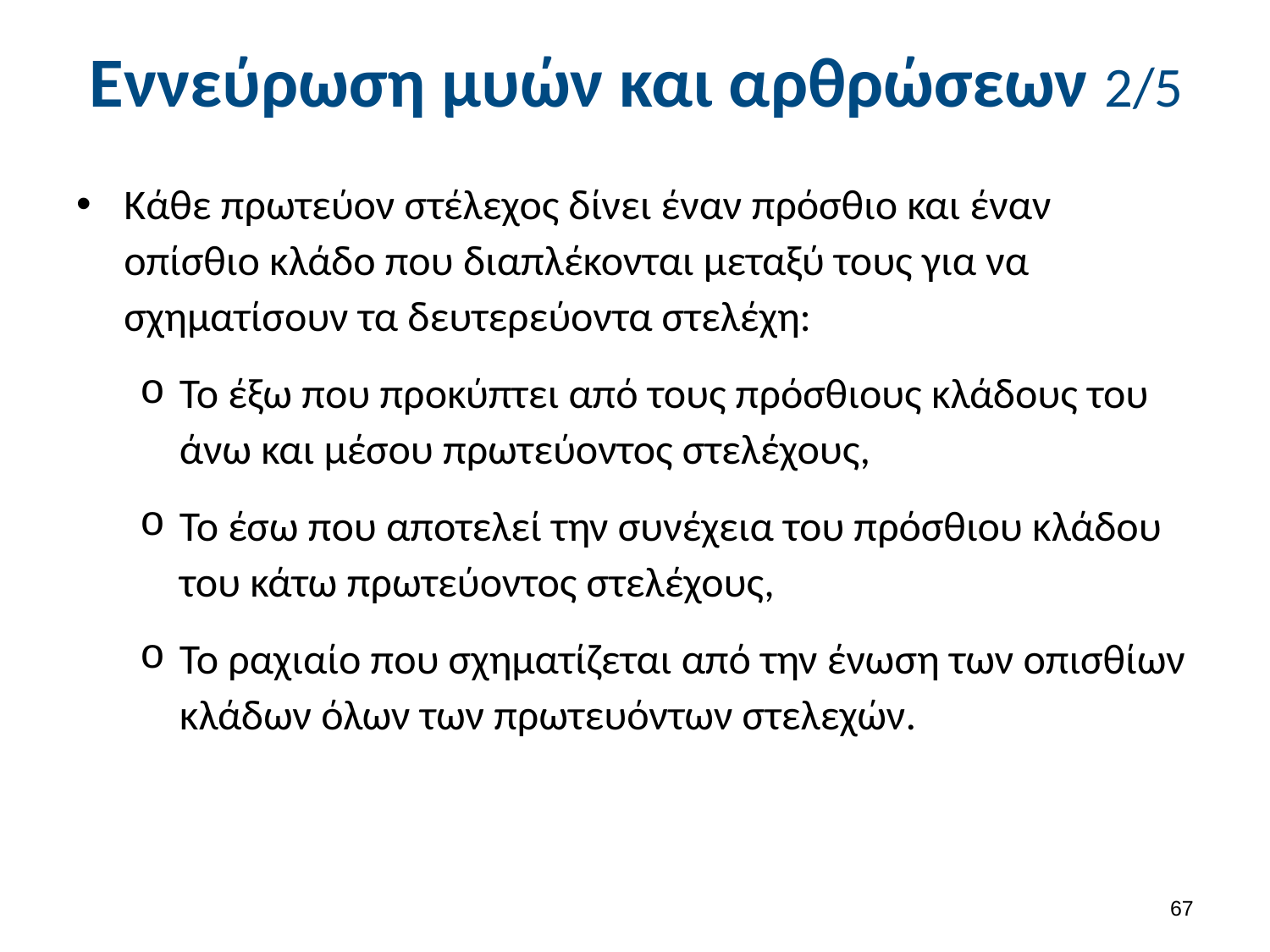

# Εννεύρωση μυών και αρθρώσεων 2/5
Κάθε πρωτεύον στέλεχος δίνει έναν πρόσθιο και έναν οπίσθιο κλάδο που διαπλέκονται μεταξύ τους για να σχηματίσουν τα δευτερεύοντα στελέχη:
Το έξω που προκύπτει από τους πρόσθιους κλάδους του άνω και μέσου πρωτεύοντος στελέχους,
Το έσω που αποτελεί την συνέχεια του πρόσθιου κλάδου του κάτω πρωτεύοντος στελέχους,
Το ραχιαίο που σχηματίζεται από την ένωση των οπισθίων κλάδων όλων των πρωτευόντων στελεχών.
67